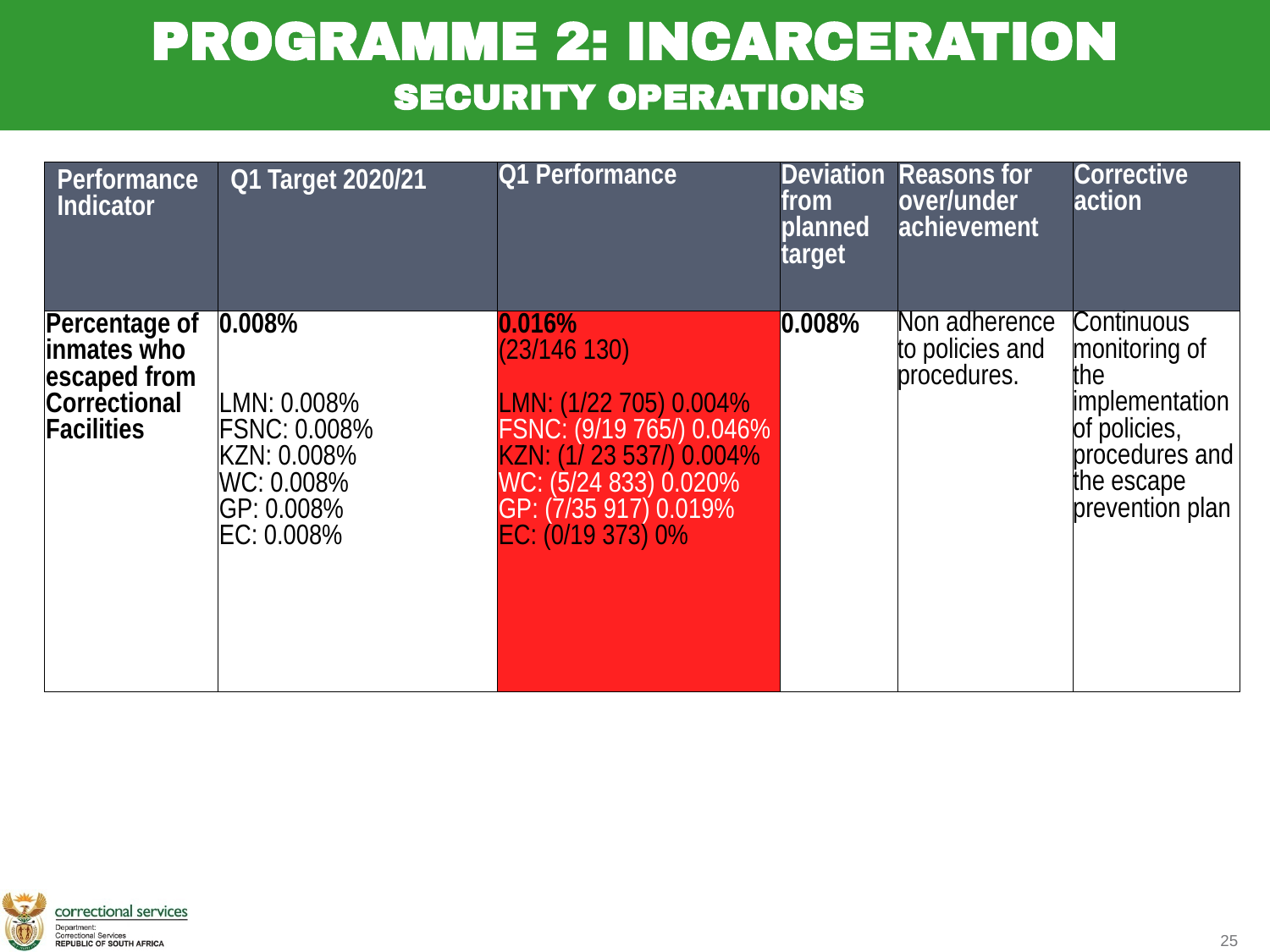

PROGRAMME 2: INCARCERATION
SECURITY OPERATIONS
| Performance Indicator | Q1 Target 2020/21 | Q1 Performance | Deviation from planned target | Reasons for over/under achievement | Corrective action |
| --- | --- | --- | --- | --- | --- |
| Percentage of inmates who escaped from Correctional Facilities | 0.008% LMN: 0.008% FSNC: 0.008% KZN: 0.008% WC: 0.008% GP: 0.008% EC: 0.008% | 0.016% (23/146 130) LMN: (1/22 705) 0.004% FSNC: (9/19 765/) 0.046% KZN: (1/ 23 537/) 0.004% WC: (5/24 833) 0.020% GP: (7/35 917) 0.019% EC: (0/19 373) 0% | 0.008% | Non adherence to policies and procedures. | Continuous monitoring of the implementation of policies, procedures and the escape prevention plan |